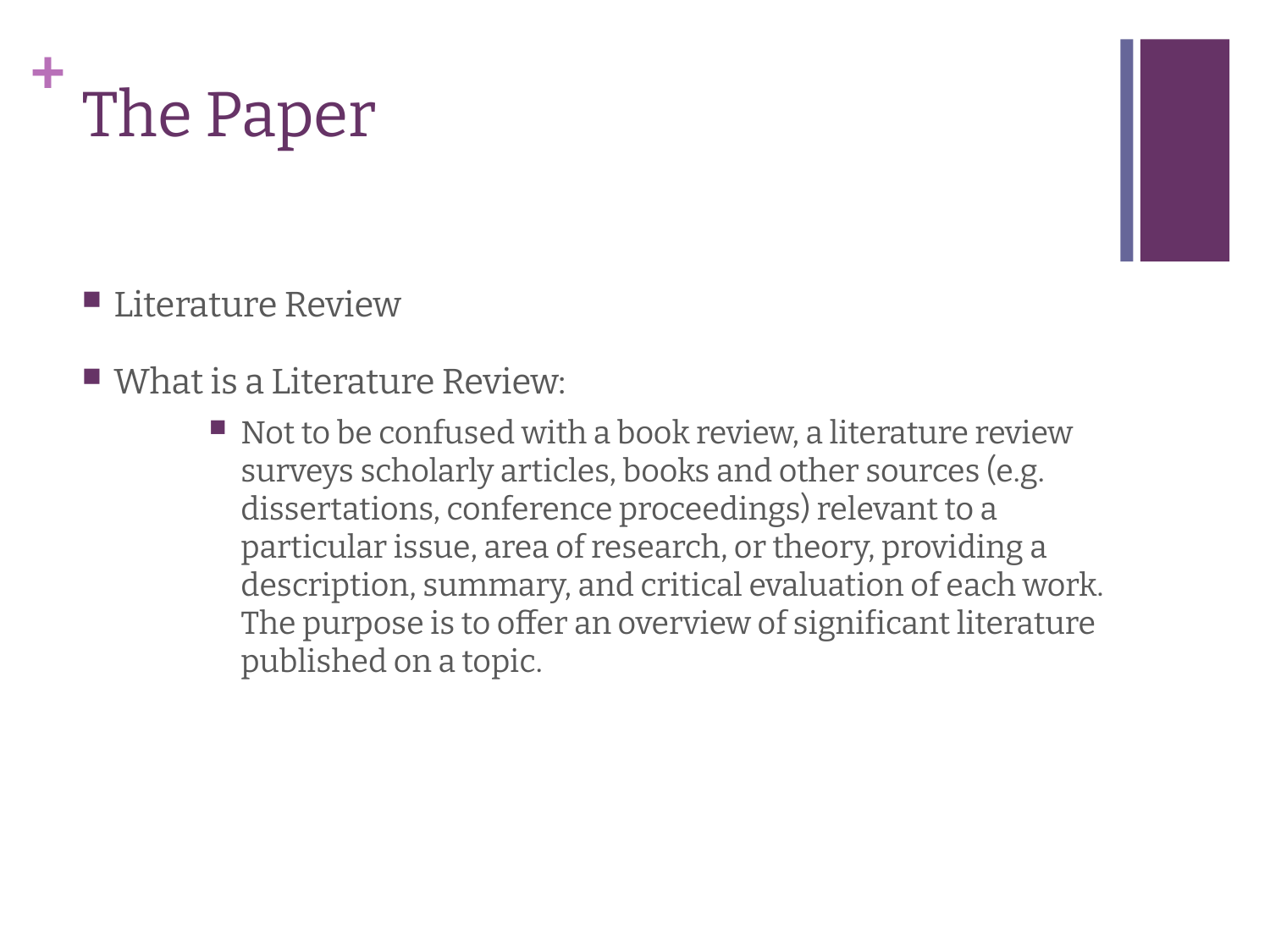

# The Paper
Literature Review
What is a Literature Review:
Not to be confused with a book review, a literature review surveys scholarly articles, books and other sources (e.g. dissertations, conference proceedings) relevant to a particular issue, area of research, or theory, providing a description, summary, and critical evaluation of each work. The purpose is to offer an overview of significant literature published on a topic.